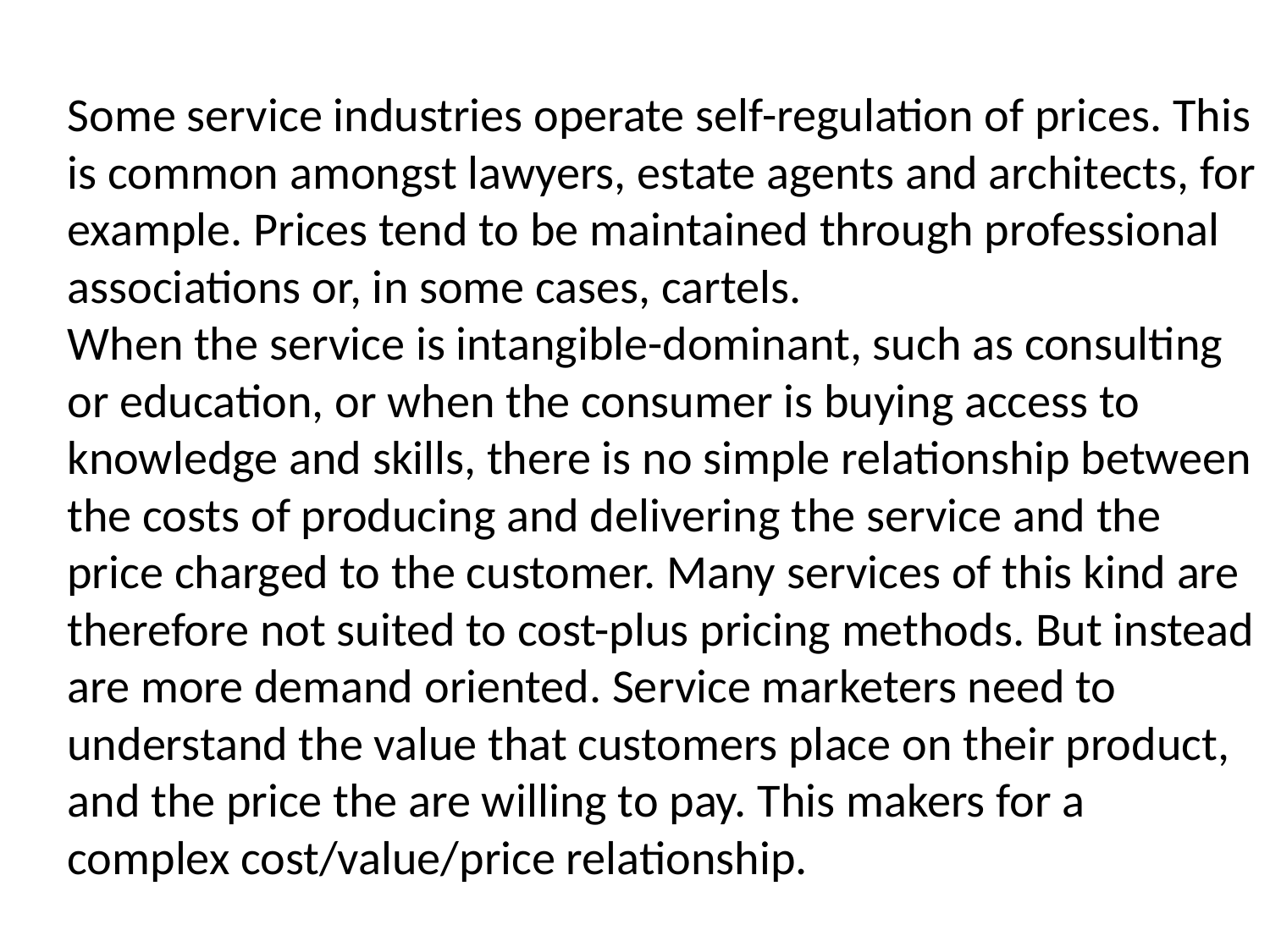

Some service industries operate self-regulation of prices. This is common amongst lawyers, estate agents and architects, for example. Prices tend to be maintained through professional associations or, in some cases, cartels.
When the service is intangible-dominant, such as consulting or education, or when the consumer is buying access to knowledge and skills, there is no simple relationship between the costs of producing and delivering the service and the price charged to the customer. Many services of this kind are therefore not suited to cost-plus pricing methods. But instead are more demand oriented. Service marketers need to
understand the value that customers place on their product, and the price the are willing to pay. This makers for a complex cost/value/price relationship.